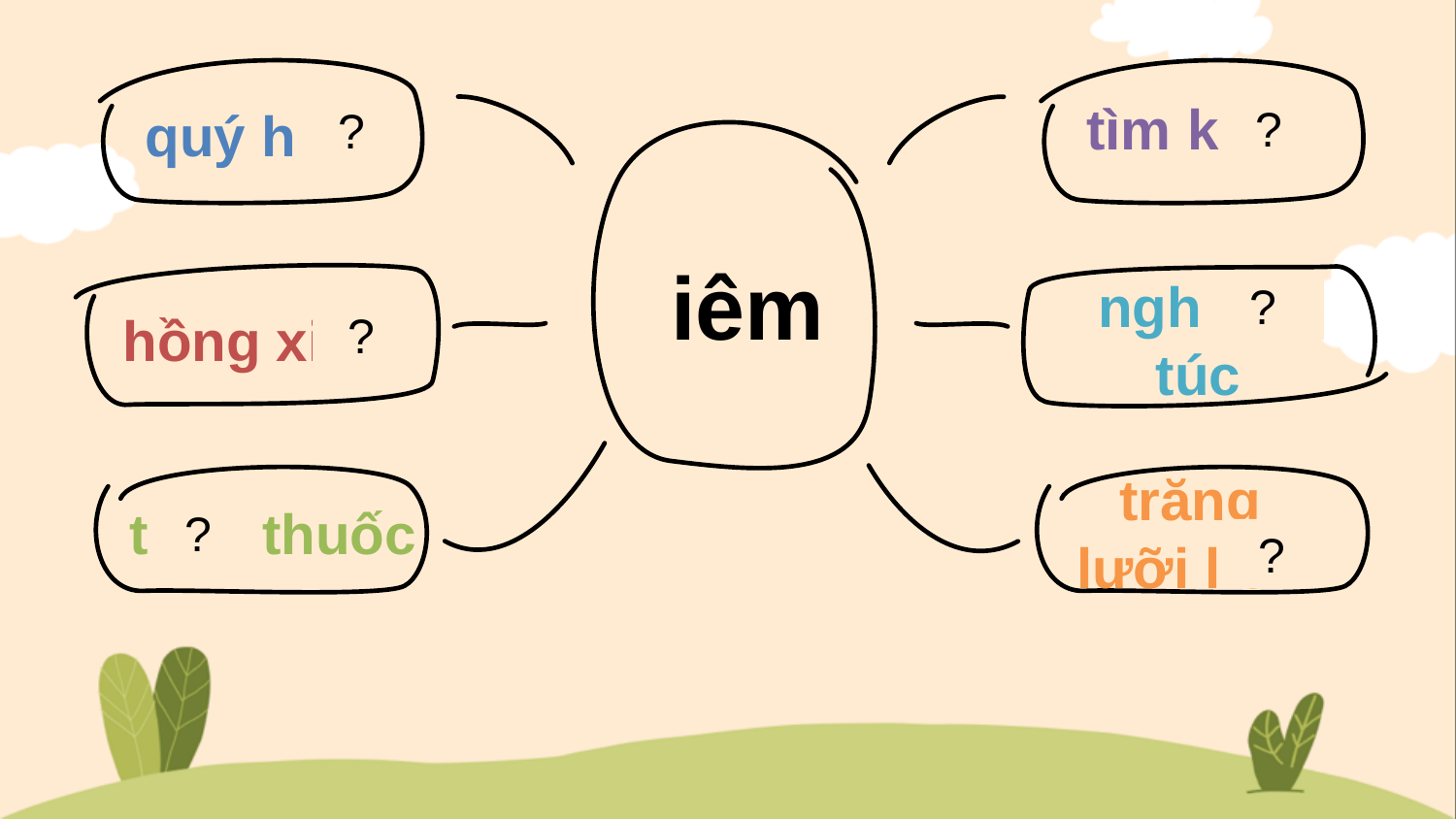

quý hiếm

tìm kiếm
?
?

iêm

hồng xiêm

nghiêm túc
?
?

tiêm thuốc

trăng
lưỡi liềm
?
?